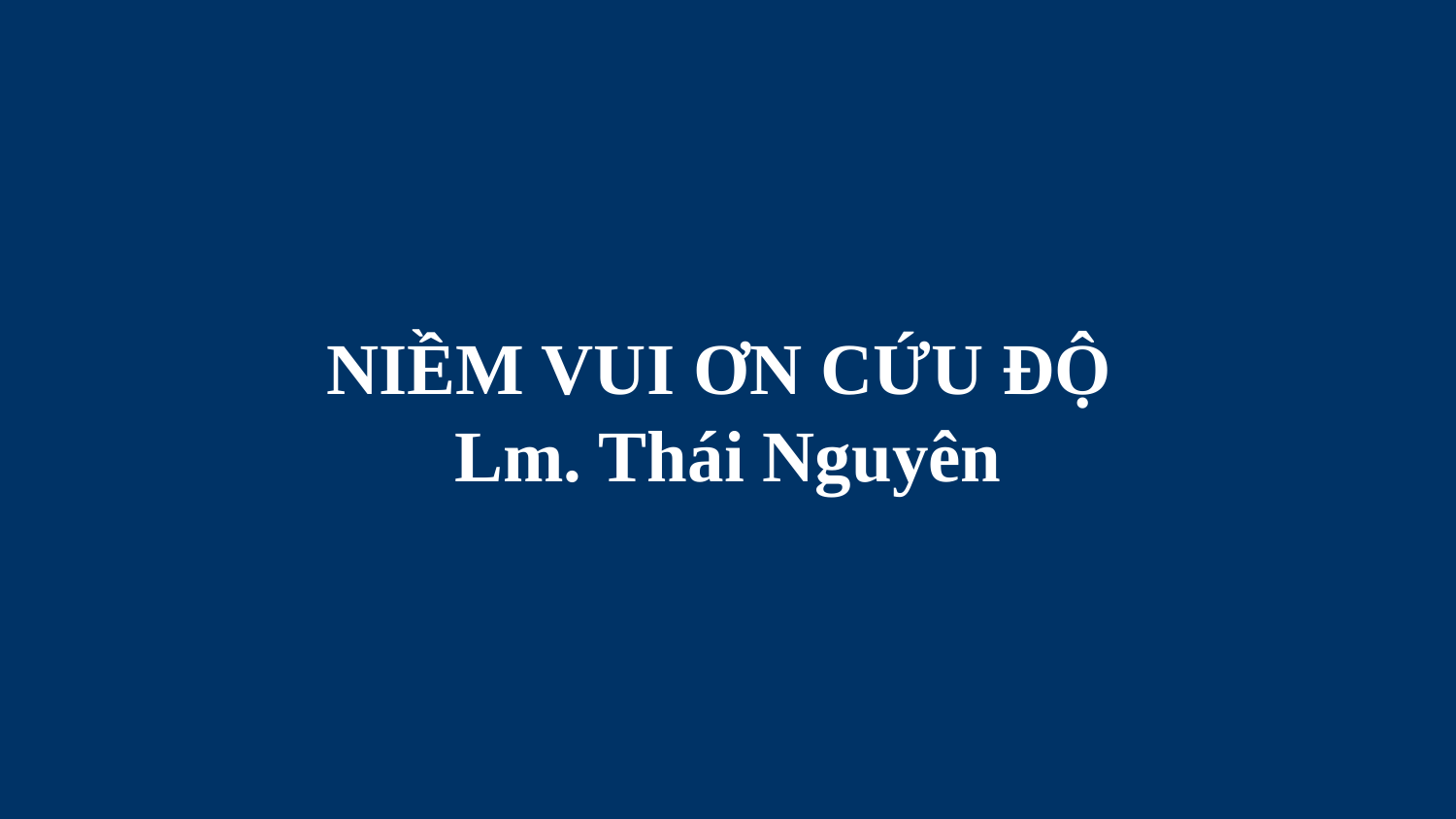

# NIỀM VUI ƠN CỨU ĐỘ Lm. Thái Nguyên